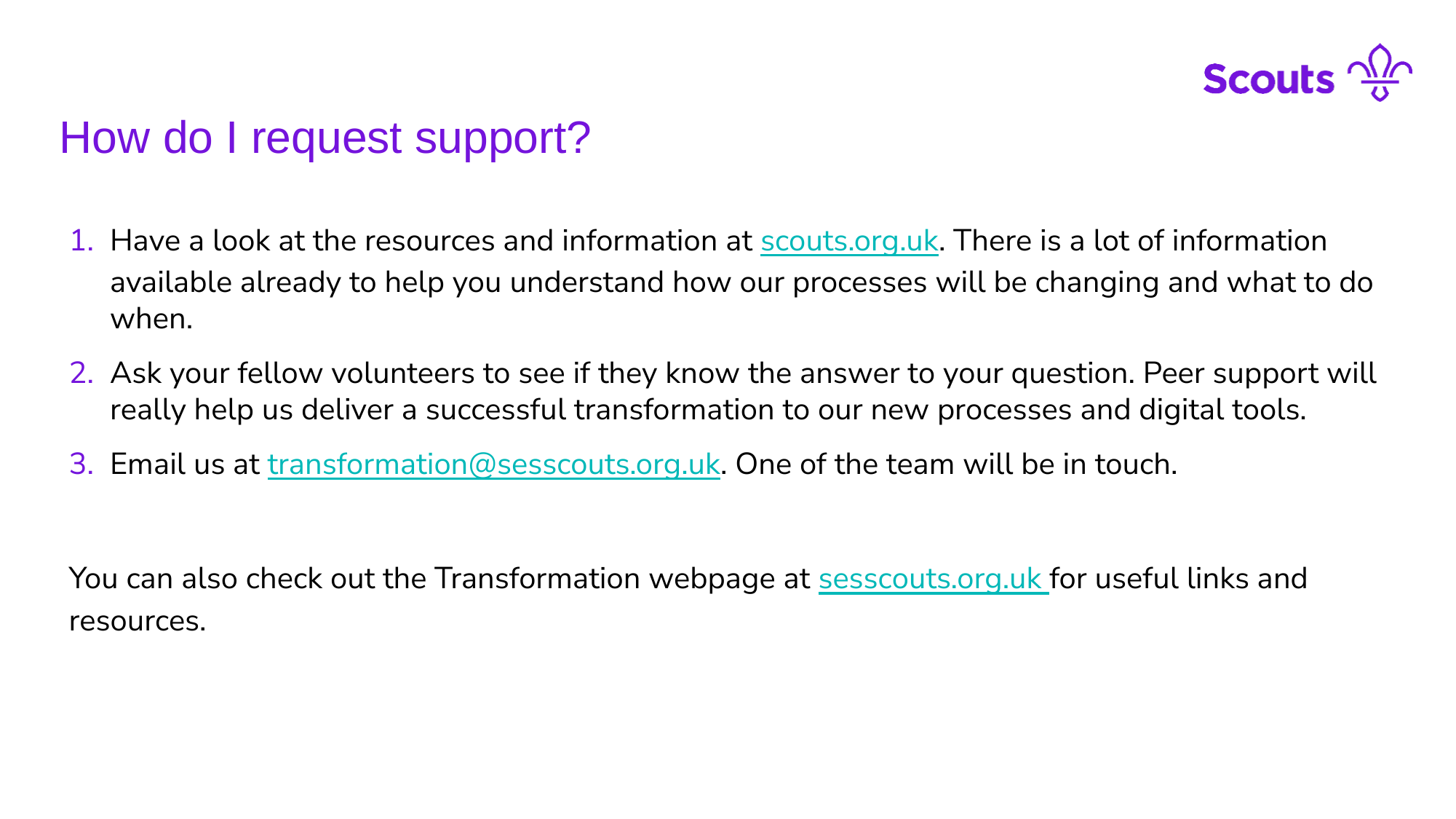

How do I request support?
Have a look at the resources and information at scouts.org.uk. There is a lot of information available already to help you understand how our processes will be changing and what to do when.
Ask your fellow volunteers to see if they know the answer to your question. Peer support will really help us deliver a successful transformation to our new processes and digital tools.
Email us at transformation@sesscouts.org.uk. One of the team will be in touch.

You can also check out the Transformation webpage at sesscouts.org.uk for useful links and resources.